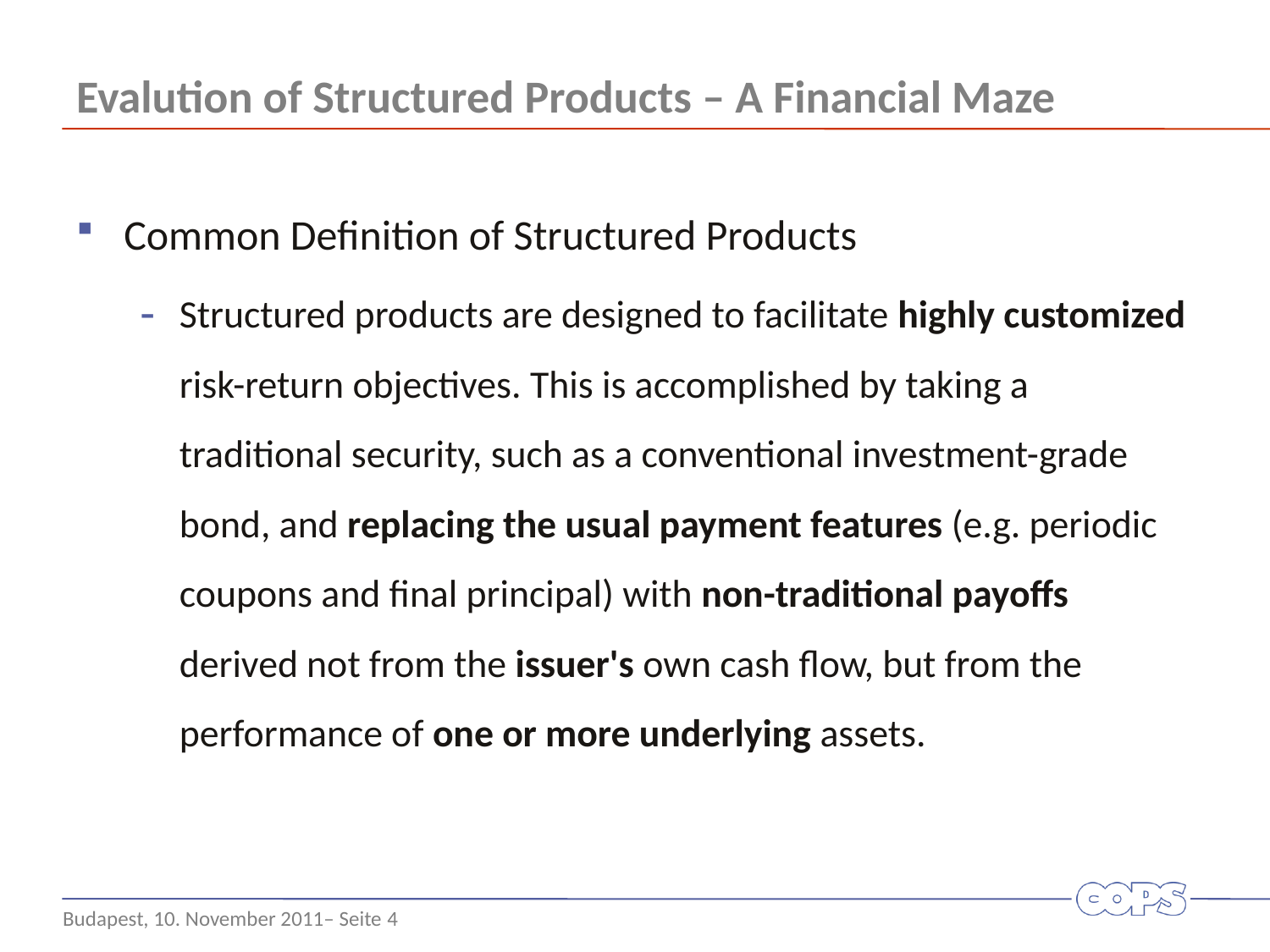

# Evalution of Structured Products – A Financial Maze
Common Definition of Structured Products
Structured products are designed to facilitate highly customized risk-return objectives. This is accomplished by taking a traditional security, such as a conventional investment-grade bond, and replacing the usual payment features (e.g. periodic coupons and final principal) with non-traditional payoffs derived not from the issuer's own cash flow, but from the performance of one or more underlying assets.